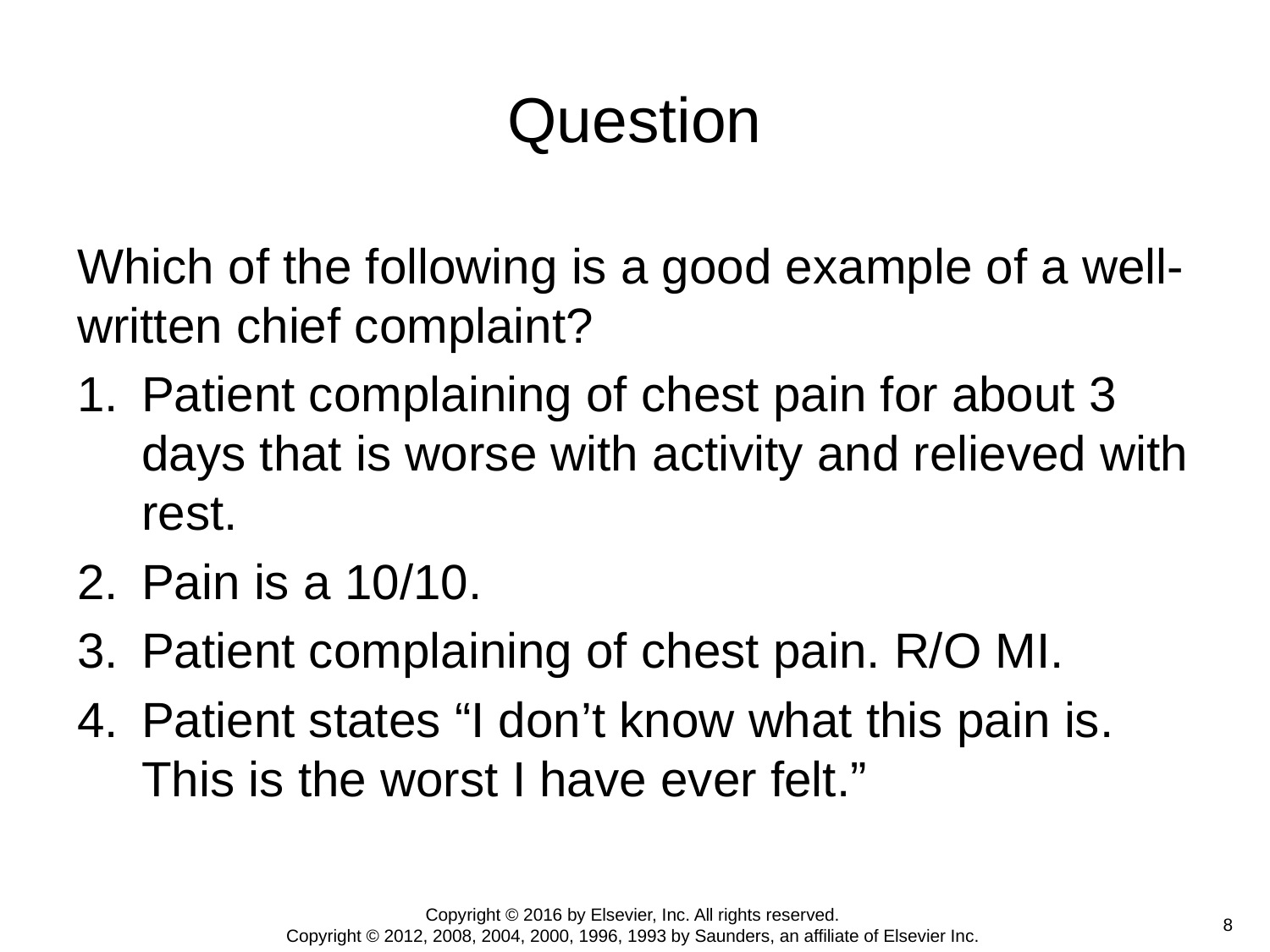

# Question
Which of the following is a good example of a well-written chief complaint?
Patient complaining of chest pain for about 3 days that is worse with activity and relieved with rest.
Pain is a 10/10.
Patient complaining of chest pain. R/O MI.
Patient states “I don’t know what this pain is. This is the worst I have ever felt.”

Copyright © 2016 by Elsevier, Inc. All rights reserved.
Copyright © 2012, 2008, 2004, 2000, 1996, 1993 by Saunders, an affiliate of Elsevier Inc.
 8